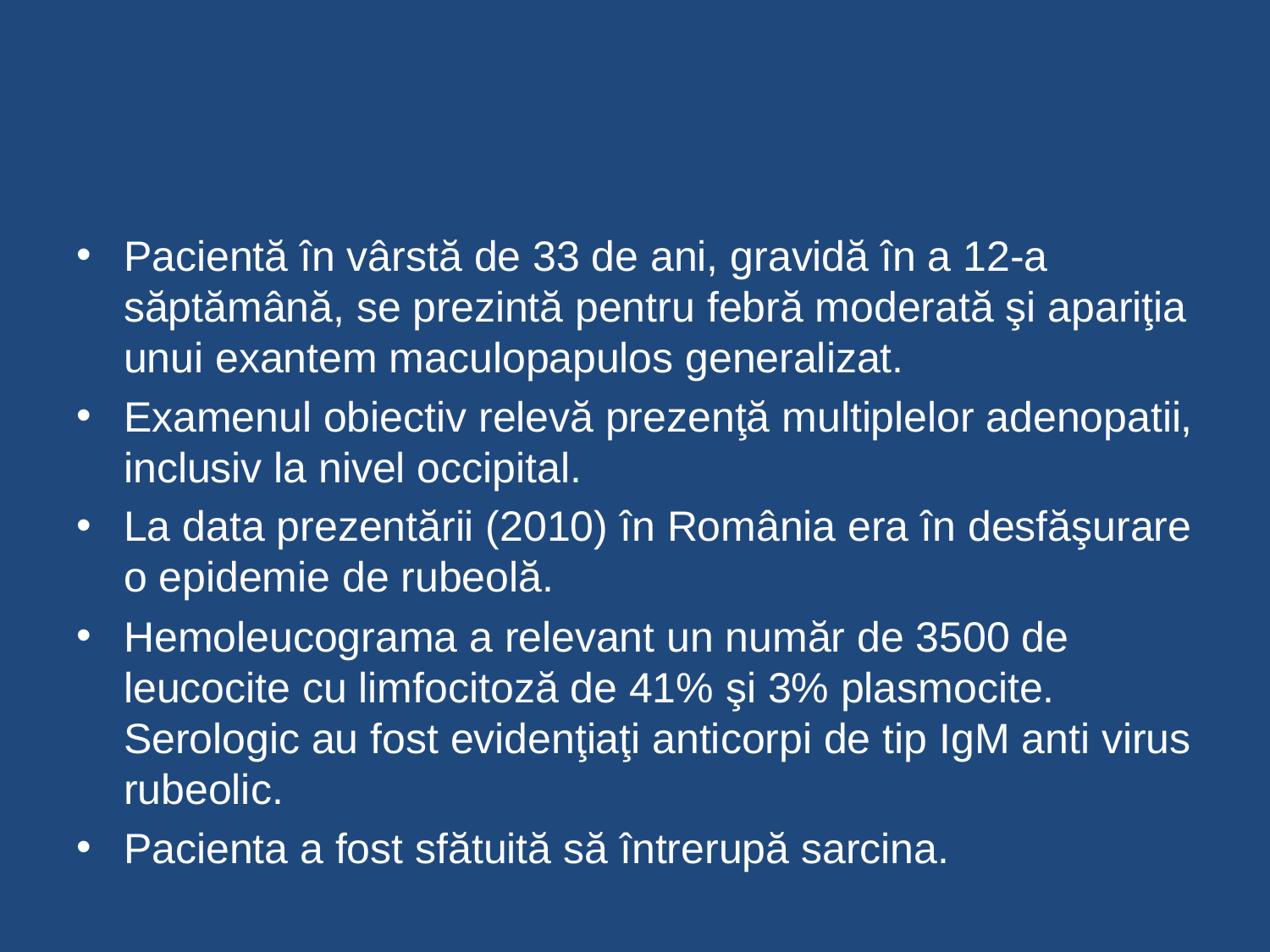

#
Pacientă în vârstă de 33 de ani, gravidă în a 12-a săptămână, se prezintă pentru febră moderată şi apariţia unui exantem maculopapulos generalizat.
Examenul obiectiv relevă prezenţă multiplelor adenopatii, inclusiv la nivel occipital.
La data prezentării (2010) în România era în desfăşurare o epidemie de rubeolă.
Hemoleucograma a relevant un număr de 3500 de leucocite cu limfocitoză de 41% şi 3% plasmocite. Serologic au fost evidenţiaţi anticorpi de tip IgM anti virus rubeolic.
Pacienta a fost sfătuită să întrerupă sarcina.